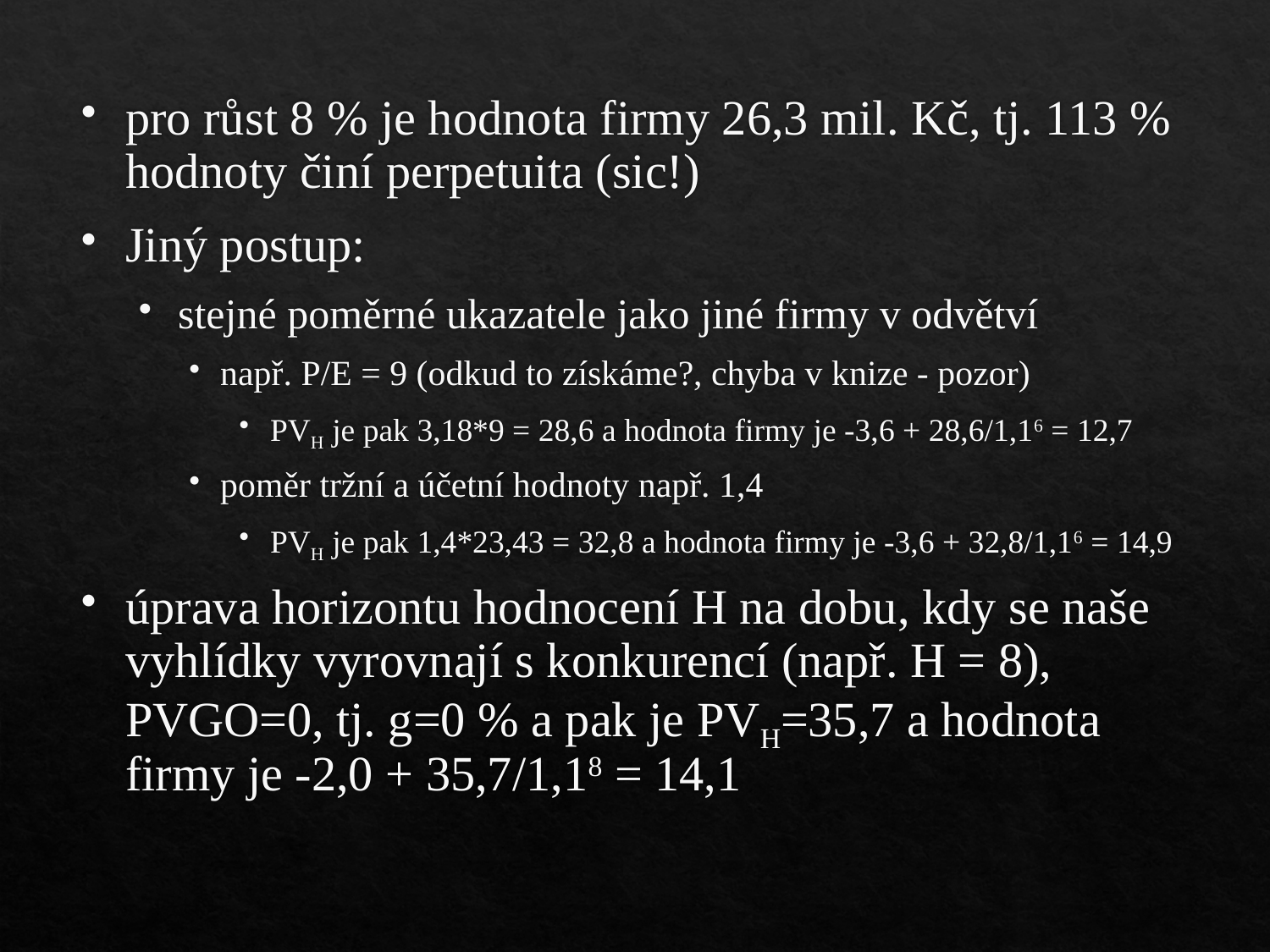

pro růst 8 % je hodnota firmy 26,3 mil. Kč, tj. 113 % hodnoty činí perpetuita (sic!)
Jiný postup:
stejné poměrné ukazatele jako jiné firmy v odvětví
např. P/E = 9 (odkud to získáme?, chyba v knize - pozor)
PVH je pak 3,18*9 = 28,6 a hodnota firmy je -3,6 + 28,6/1,16 = 12,7
poměr tržní a účetní hodnoty např. 1,4
PVH je pak 1,4*23,43 = 32,8 a hodnota firmy je -3,6 + 32,8/1,16 = 14,9
úprava horizontu hodnocení H na dobu, kdy se naše vyhlídky vyrovnají s konkurencí (např. H = 8), PVGO=0, tj. g=0 % a pak je PVH=35,7 a hodnota firmy je -2,0 + 35,7/1,18 = 14,1